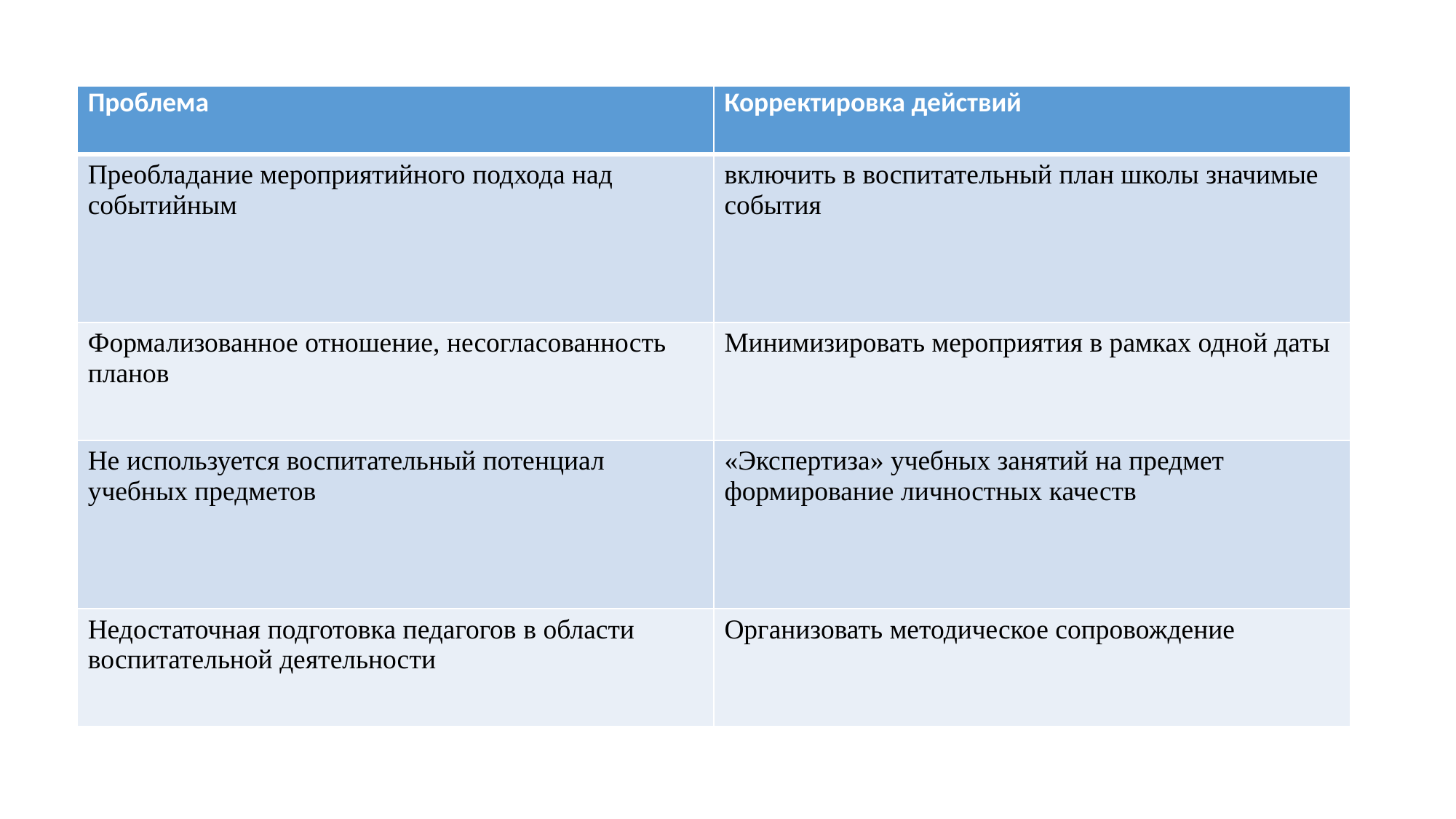

| Проблема | Корректировка действий |
| --- | --- |
| Преобладание мероприятийного подхода над событийным | включить в воспитательный план школы значимые события |
| Формализованное отношение, несогласованность планов | Минимизировать мероприятия в рамках одной даты |
| Не используется воспитательный потенциал учебных предметов | «Экспертиза» учебных занятий на предмет формирование личностных качеств |
| Недостаточная подготовка педагогов в области воспитательной деятельности | Организовать методическое сопровождение |